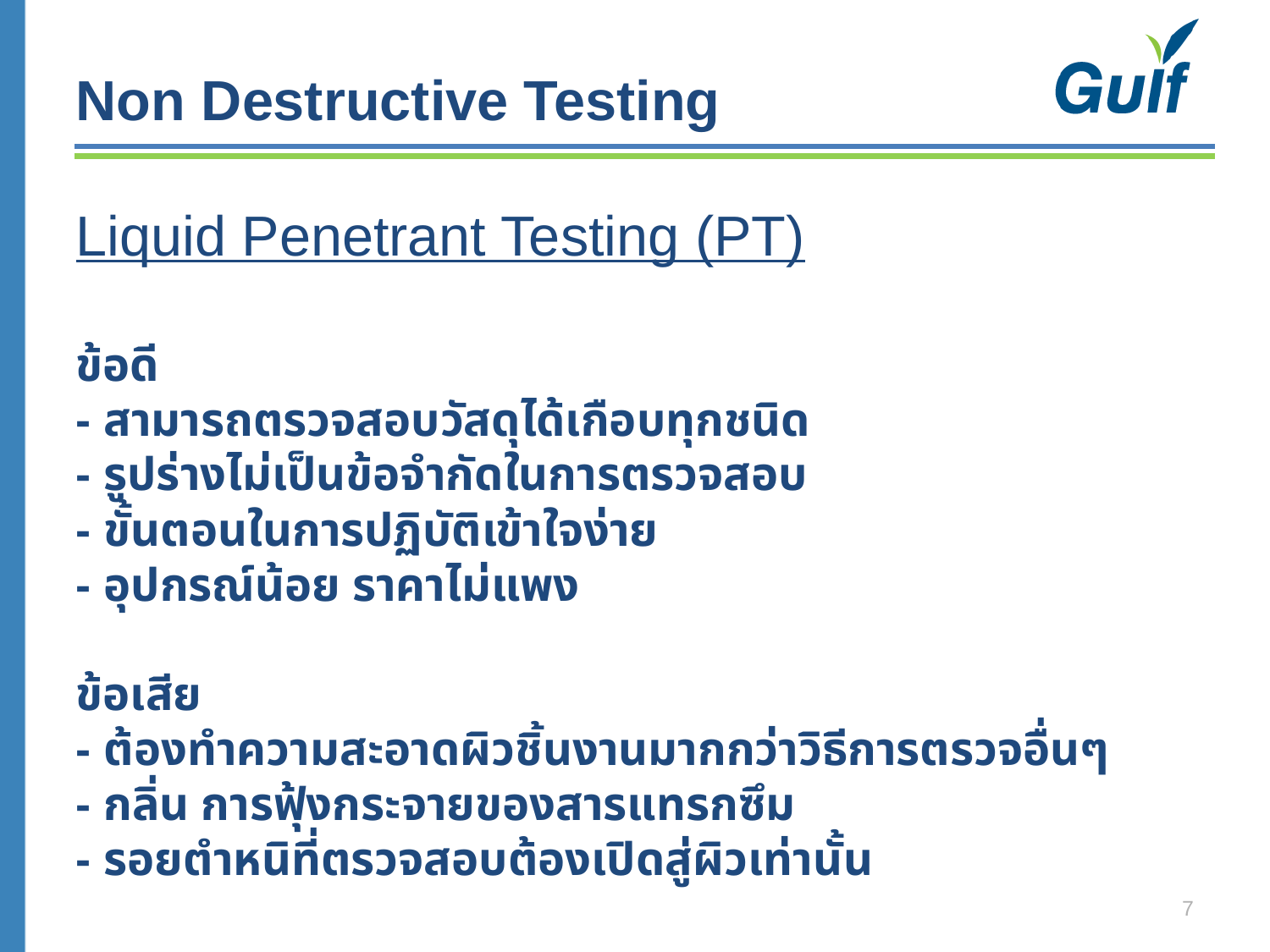

# Non Destructive Testing Liquid Penetrant Testing (PT) ข้อดี - สามารถตรวจสอบวัสดุได้เกือบทุกชนิด - รูปร่างไม่เป็นข้อจำกัดในการตรวจสอบ - ขั้นตอนในการปฏิบัติเข้าใจง่าย - อุปกรณ์น้อย ราคาไม่แพง ข้อเสีย - ต้องทำความสะอาดผิวชิ้นงานมากกว่าวิธีการตรวจอื่นๆ - กลิ่น การฟุ้งกระจายของสารแทรกซึม - รอยตำหนิที่ตรวจสอบต้องเปิดสู่ผิวเท่านั้น

7